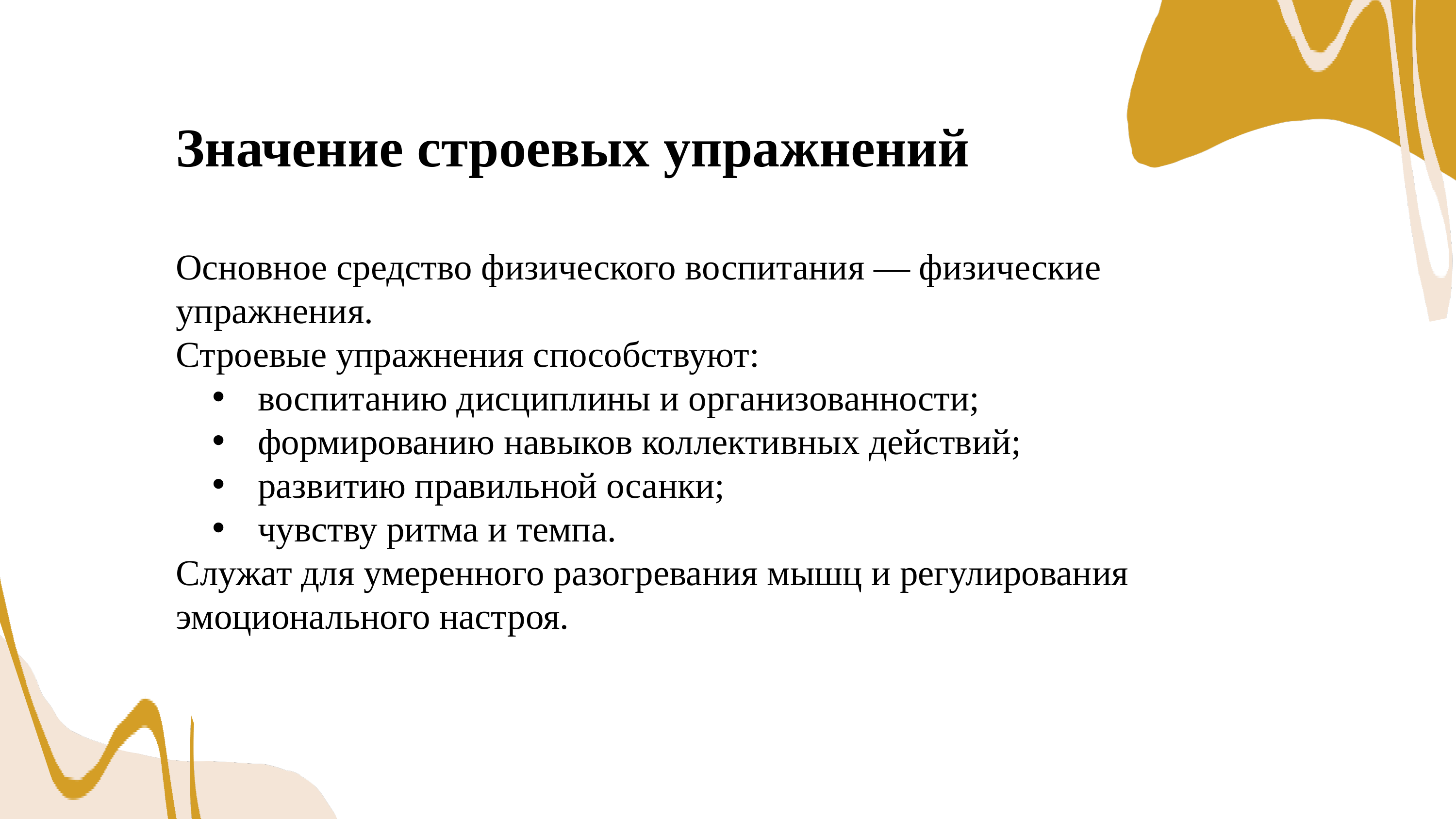

Значение строевых упражнений

Основное средство физического воспитания — физические упражнения.
Строевые упражнения способствуют:
воспитанию дисциплины и организованности;
формированию навыков коллективных действий;
развитию правильной осанки;
чувству ритма и темпа.
Служат для умеренного разогревания мышц и регулирования эмоционального настроя.